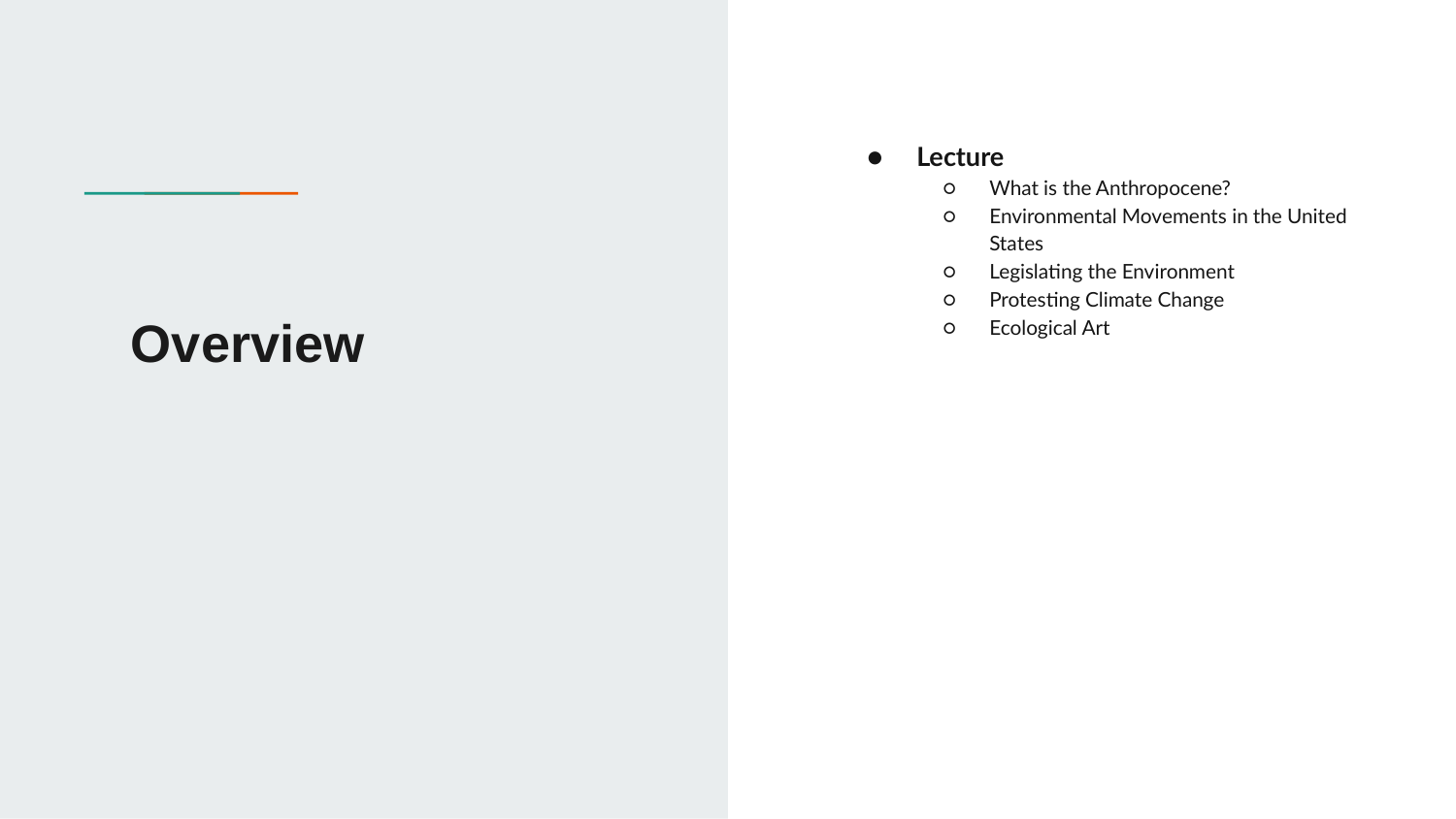

Lecture
What is the Anthropocene?
Environmental Movements in the United States
Legislating the Environment
Protesting Climate Change
Ecological Art
# Overview